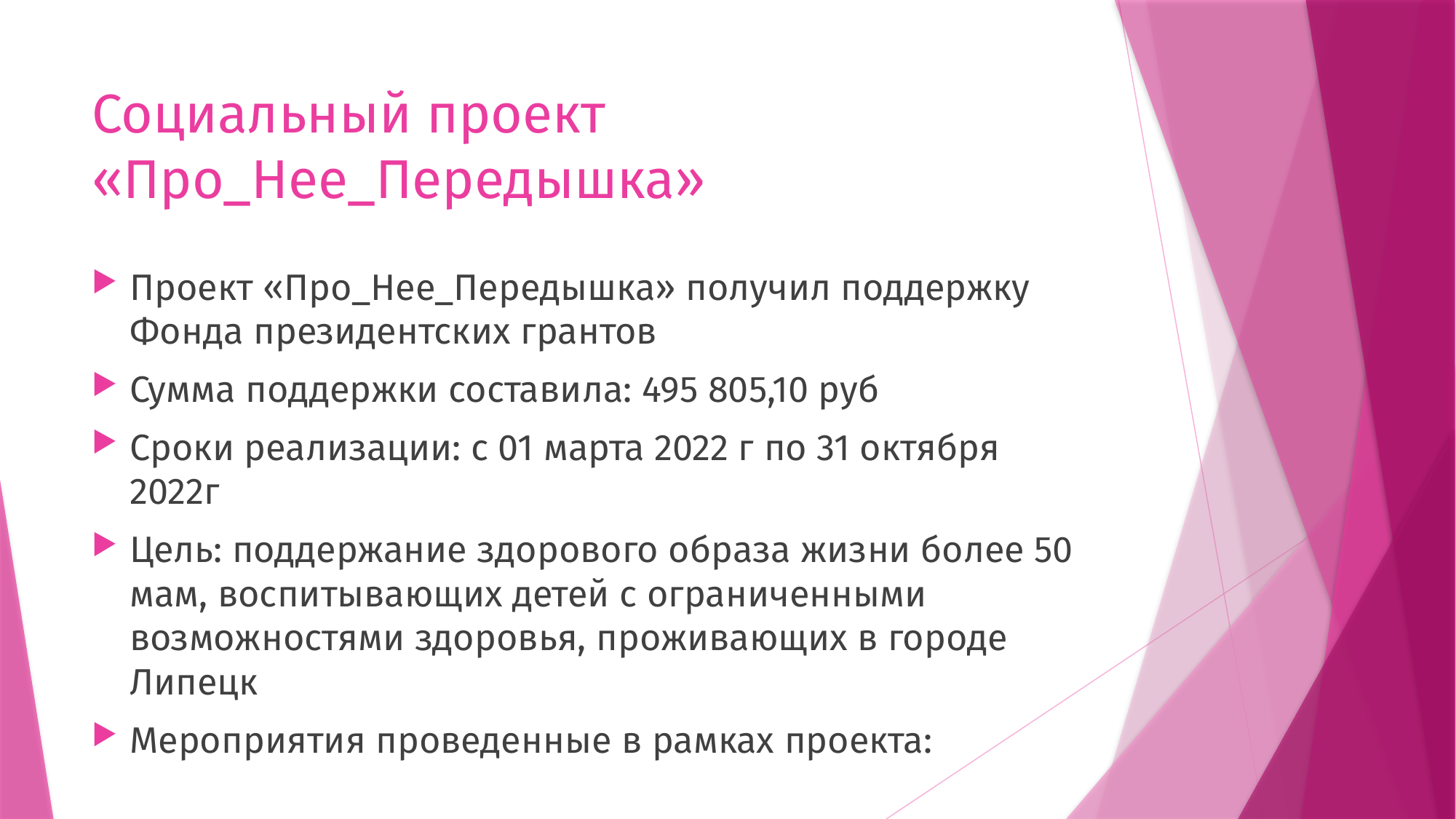

# Социальный проект «Про_Нее_Передышка»
Проект «Про_Нее_Передышка» получил поддержку Фонда президентских грантов
Сумма поддержки составила: 495 805,10 руб
Сроки реализации: с 01 марта 2022 г по 31 октября 2022г
Цель: поддержание здорового образа жизни более 50 мам, воспитывающих детей с ограниченными возможностями здоровья, проживающих в городе Липецк
Мероприятия проведенные в рамках проекта: